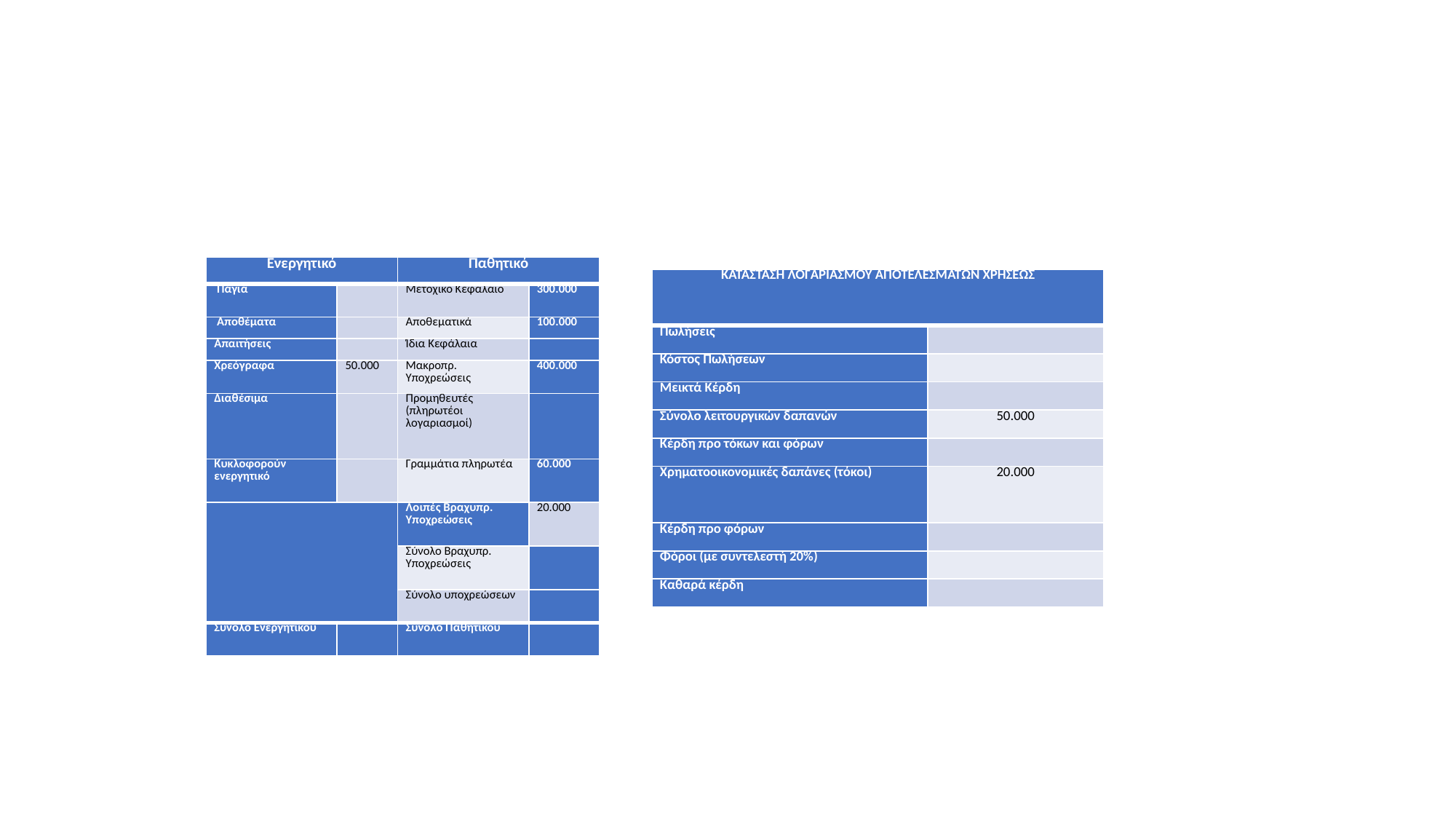

#
| Ενεργητικό |  | Παθητικό |  |
| --- | --- | --- | --- |
| Πάγια |  | Μετοχικό Κεφάλαιο | 300.000 |
| Αποθέματα |  | Αποθεματικά | 100.000 |
| Απαιτήσεις |  | Ίδια Κεφάλαια |  |
| Χρεόγραφα | 50.000 | Μακροπρ. Υποχρεώσεις | 400.000 |
| Διαθέσιμα |  | Προμηθευτές (πληρωτέοι λογαριασμοί) |  |
| Κυκλοφορούν ενεργητικό |  | Γραμμάτια πληρωτέα | 60.000 |
|  |  | Λοιπές Βραχυπρ. Υποχρεώσεις | 20.000 |
|  |  | Σύνολο Βραχυπρ. Υποχρεώσεις |  |
|  |  | Σύνολο υποχρεώσεων |  |
| Σύνολο Ενεργητικού |  | Σύνολο Παθητικού |  |
| ΚΑΤΑΣΤΑΣΗ ΛΟΓΑΡΙΑΣΜΟΥ ΑΠΟΤΕΛΕΣΜΑΤΩΝ ΧΡΗΣΕΩΣ |  |
| --- | --- |
| Πωλήσεις |  |
| Κόστος Πωλήσεων |  |
| Μεικτά Κέρδη |  |
| Σύνολο λειτουργικών δαπανών | 50.000 |
| Κέρδη προ τόκων και φόρων |  |
| Χρηματοοικονομικές δαπάνες (τόκοι) | 20.000 |
| Κέρδη προ φόρων |  |
| Φόροι (με συντελεστή 20%) |  |
| Καθαρά κέρδη |  |